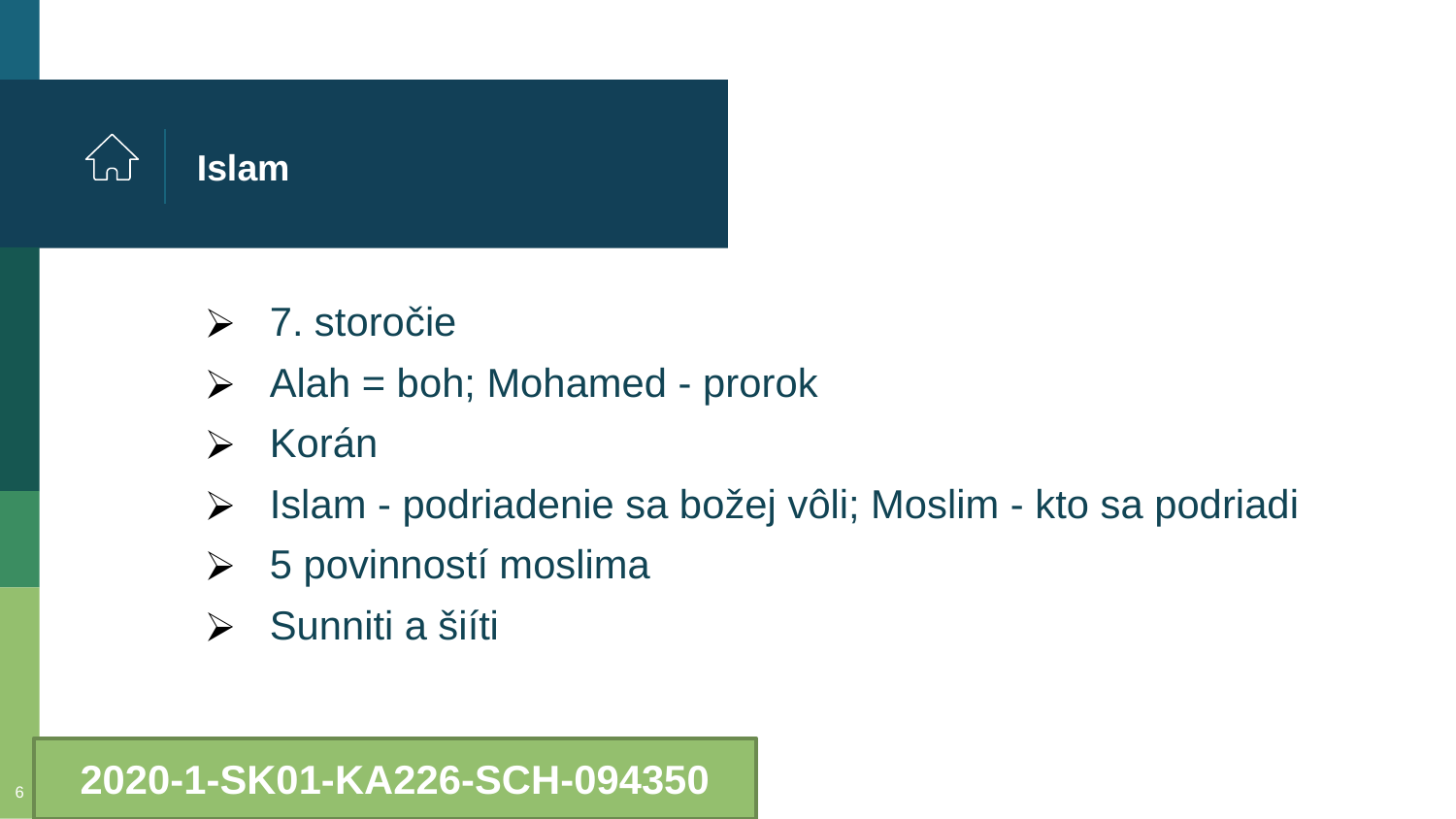

# Islam

7. storočie
Alah = boh; Mohamed - prorok
Korán
Islam - podriadenie sa božej vôli; Moslim - kto sa podriadi
5 povinností moslima
Sunniti a šiíti

2020-1-SK01-KA226-SCH-094350
6